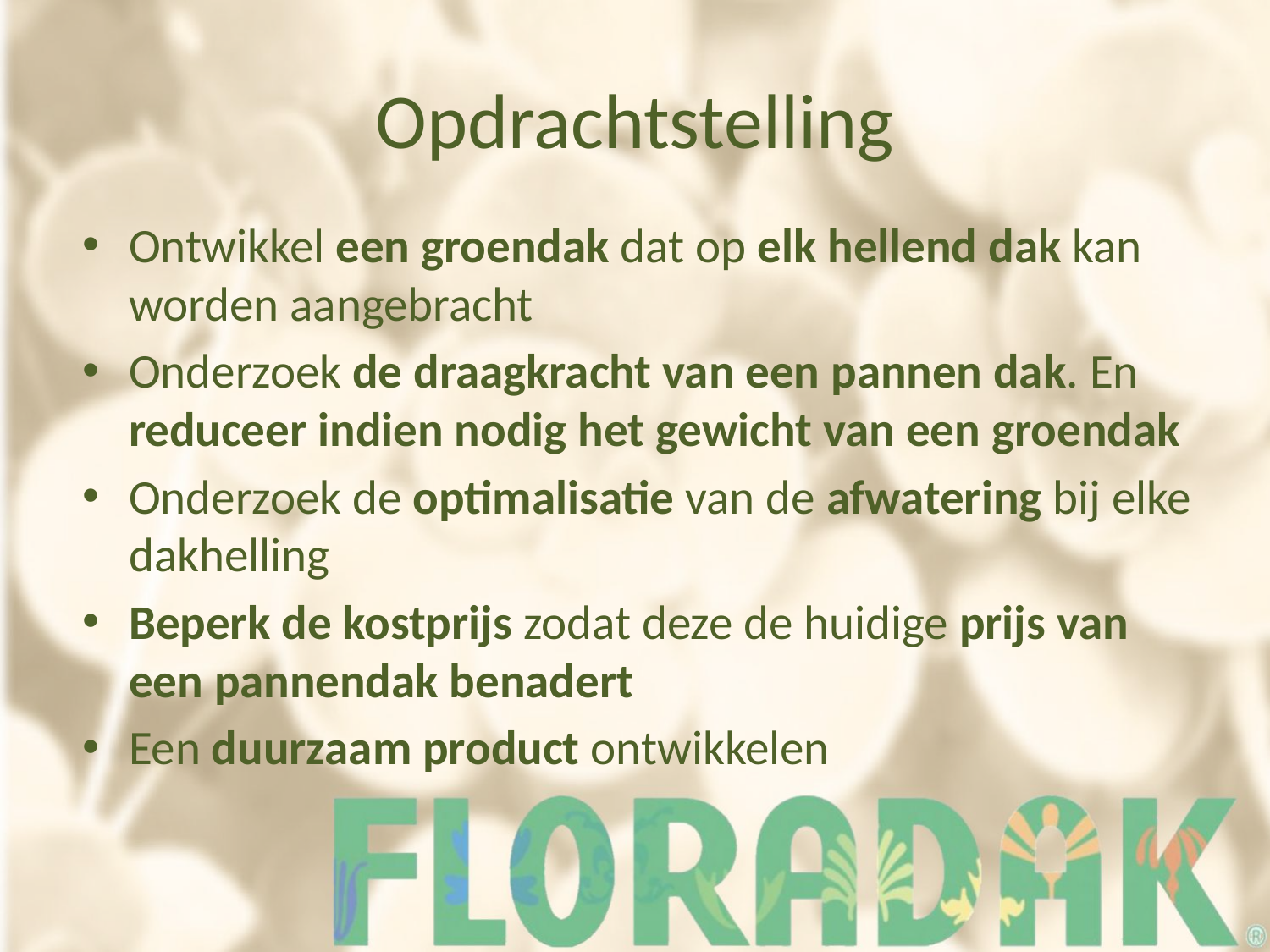

# Opdrachtstelling
Ontwikkel een groendak dat op elk hellend dak kan worden aangebracht
Onderzoek de draagkracht van een pannen dak. En reduceer indien nodig het gewicht van een groendak
Onderzoek de optimalisatie van de afwatering bij elke dakhelling
Beperk de kostprijs zodat deze de huidige prijs van een pannendak benadert
Een duurzaam product ontwikkelen